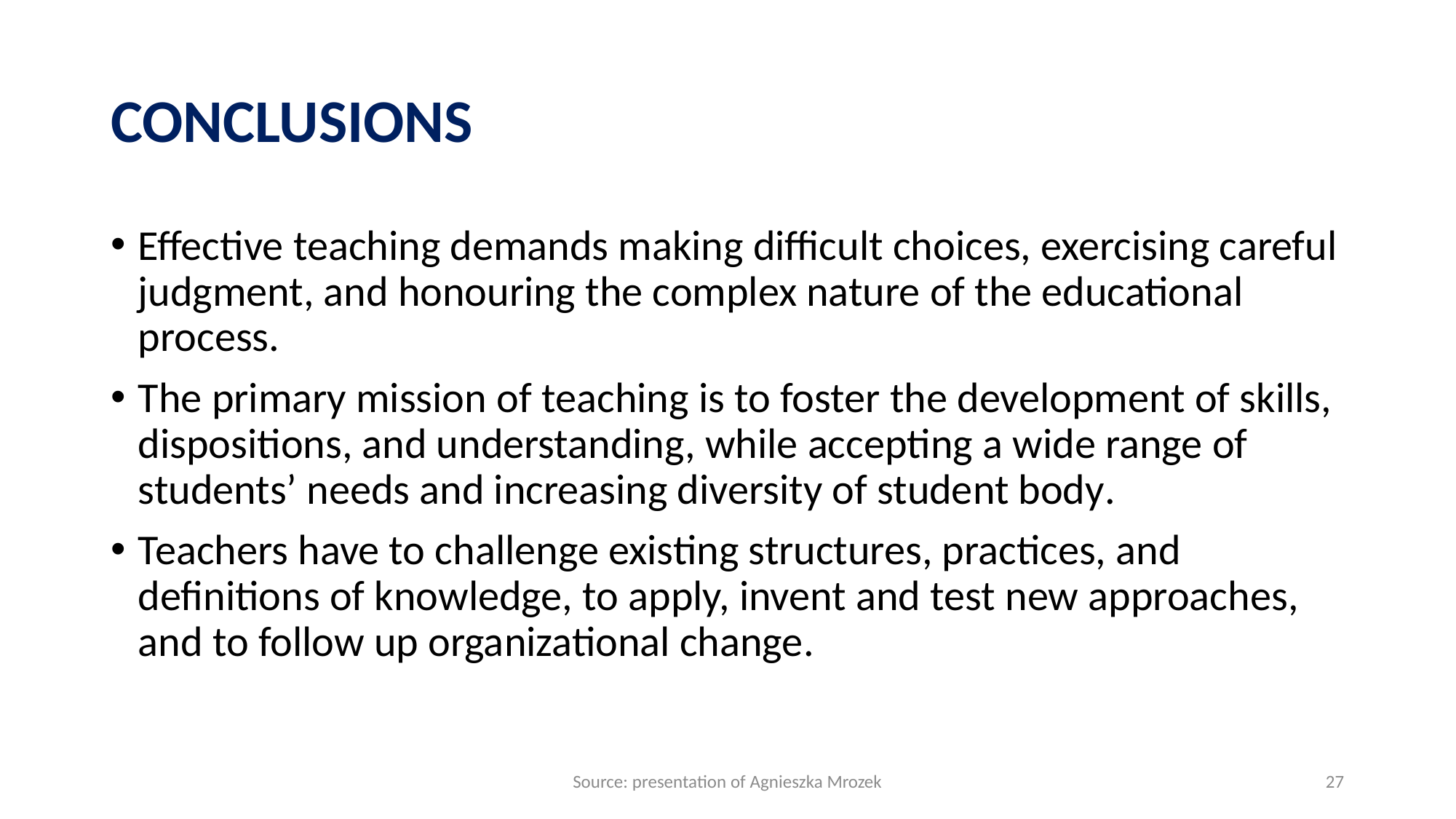

# CONCLUSIONS
Effective teaching demands making difficult choices, exercising careful judgment, and honouring the complex nature of the educational process.
The primary mission of teaching is to foster the development of skills, dispositions, and understanding, while accepting a wide range of students’ needs and increasing diversity of student body.
Teachers have to challenge existing structures, practices, and definitions of knowledge, to apply, invent and test new approaches, and to follow up organizational change.
Source: presentation of Agnieszka Mrozek
27